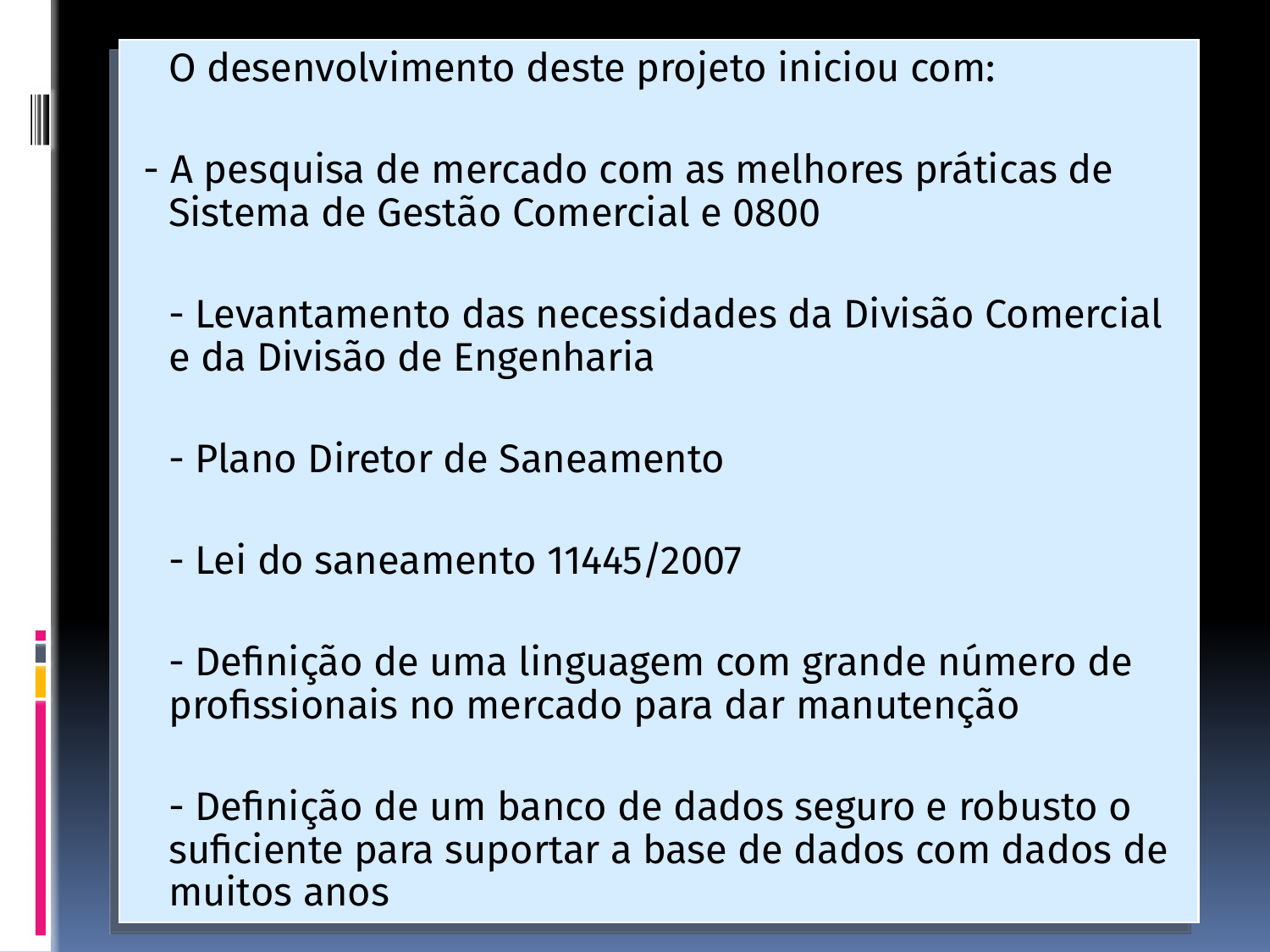

O desenvolvimento deste projeto iniciou com:

- A pesquisa de mercado com as melhores práticas de Sistema de Gestão Comercial e 0800

- Levantamento das necessidades da Divisão Comercial e da Divisão de Engenharia

- Plano Diretor de Saneamento

- Lei do saneamento 11445/2007

- Definição de uma linguagem com grande número de profissionais no mercado para dar manutenção

- Definição de um banco de dados seguro e robusto o suficiente para suportar a base de dados com dados de muitos anos